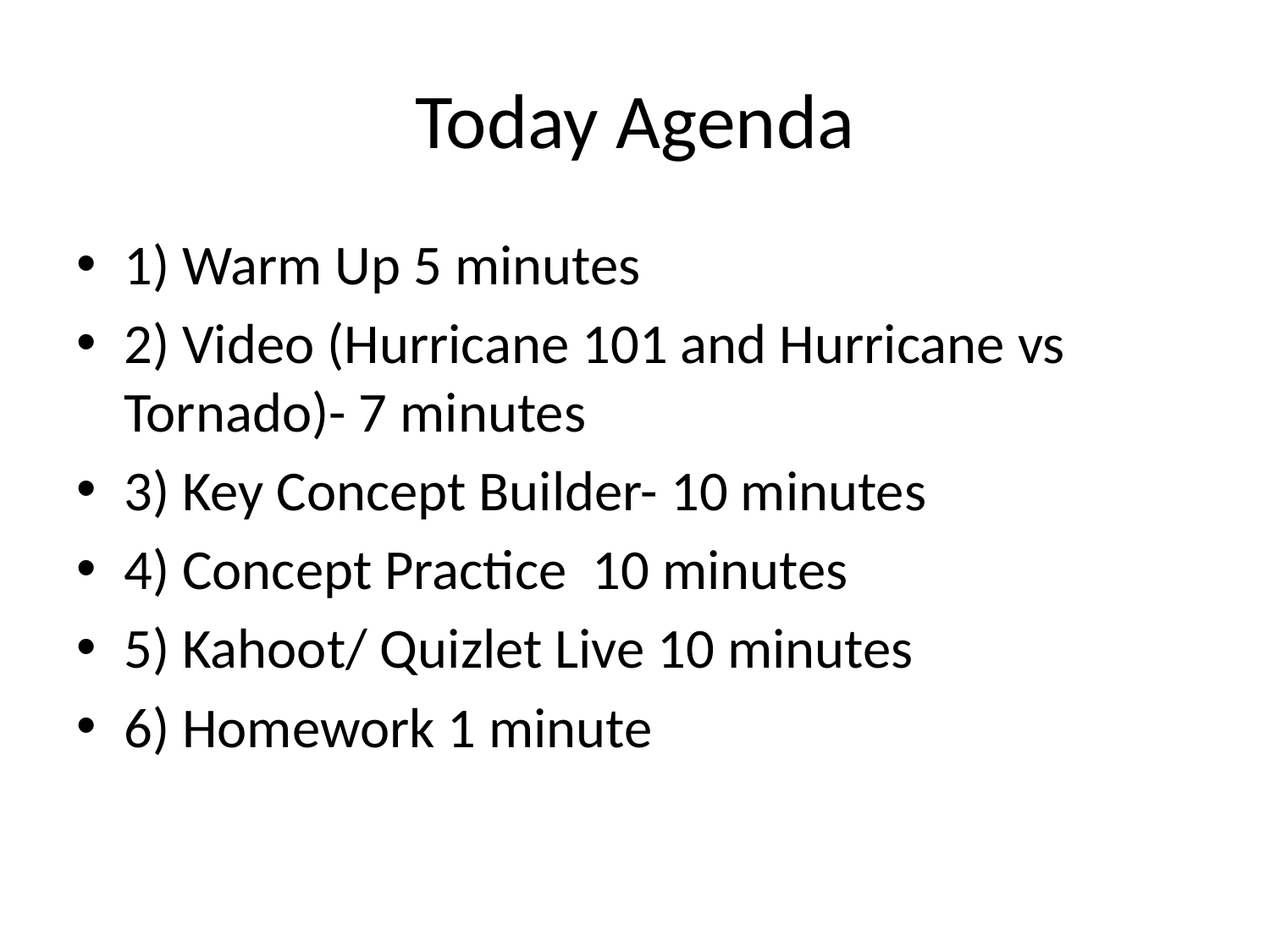

# Today Agenda
1) Warm Up 5 minutes
2) Video (Hurricane 101 and Hurricane vs Tornado)- 7 minutes
3) Key Concept Builder- 10 minutes
4) Concept Practice  10 minutes
5) Kahoot/ Quizlet Live 10 minutes
6) Homework 1 minute